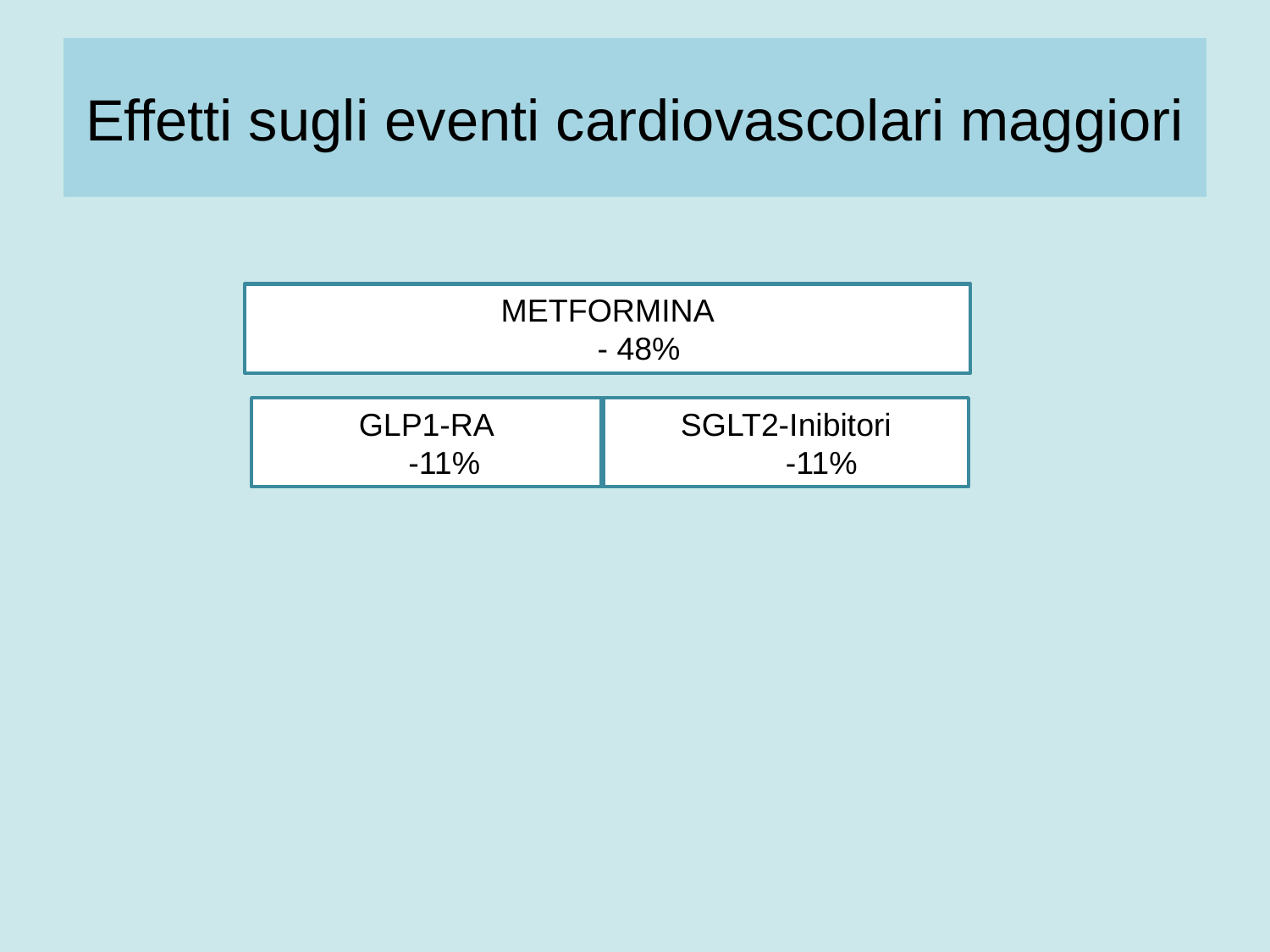

# Effetti sugli eventi cardiovascolari maggiori
METFORMINA
       - 48%
GLP1-RA
    -11%
SGLT2-Inibitori
        -11%